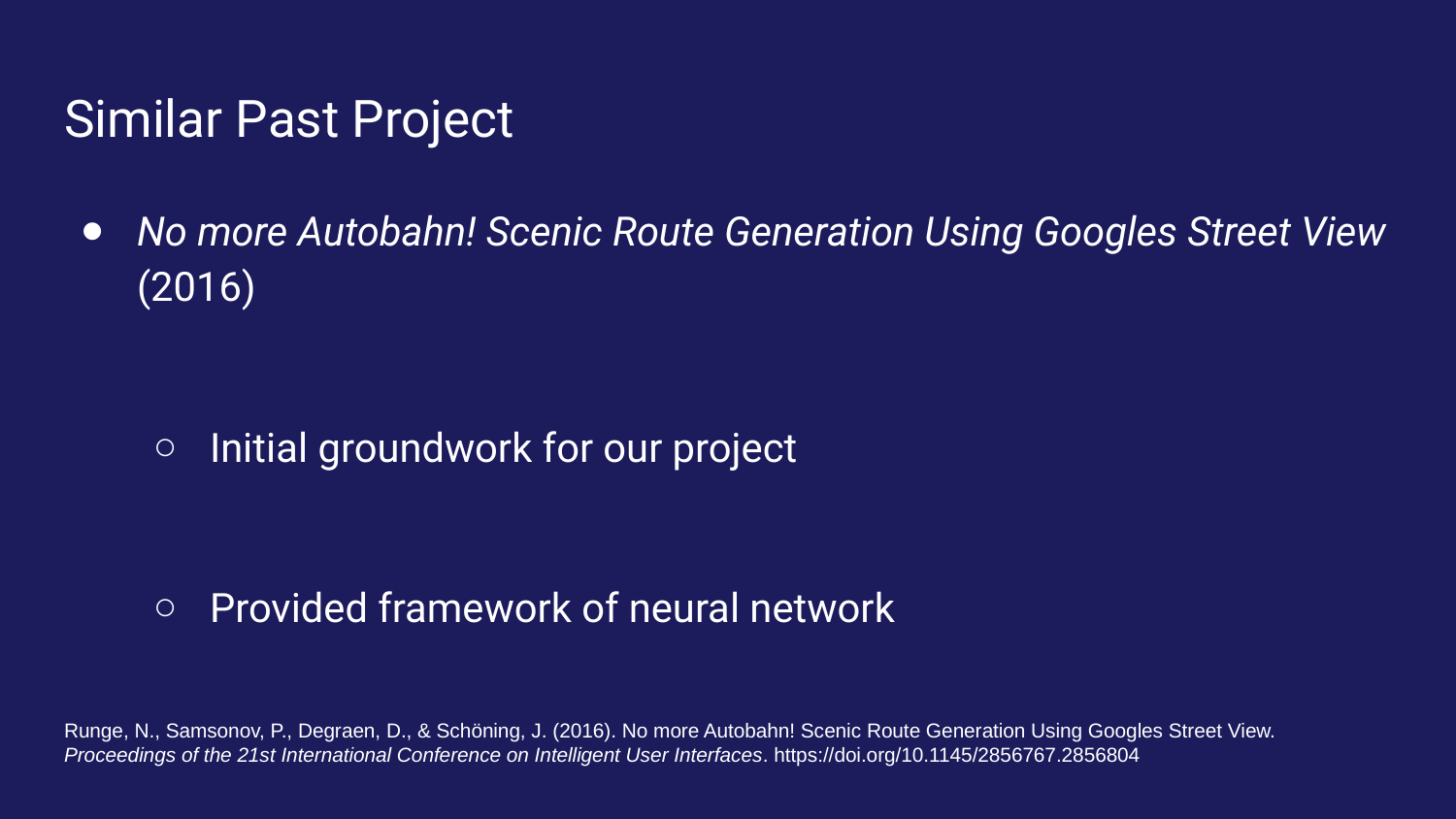

# Similar Past Project
No more Autobahn! Scenic Route Generation Using Googles Street View (2016)

Initial groundwork for our project

Provided framework of neural network
Runge, N., Samsonov, P., Degraen, D., & Schöning, J. (2016). No more Autobahn! Scenic Route Generation Using Googles Street View. Proceedings of the 21st International Conference on Intelligent User Interfaces. https://doi.org/10.1145/2856767.2856804